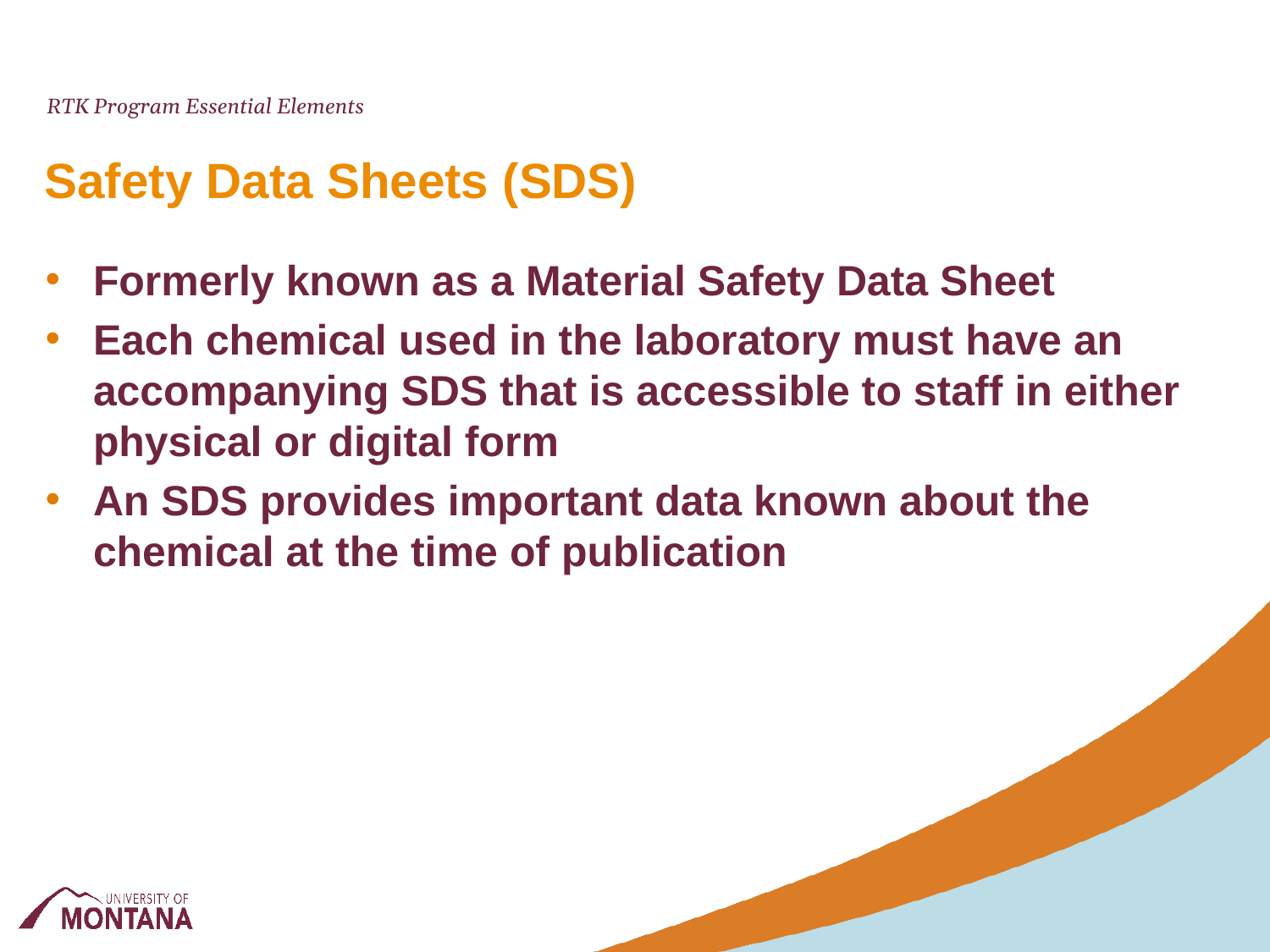

RTK Program Essential Elements
# Safety Data Sheets (SDS)
Formerly known as a Material Safety Data Sheet
Each chemical used in the laboratory must have an accompanying SDS that is accessible to staff in either physical or digital form
An SDS provides important data known about the chemical at the time of publication